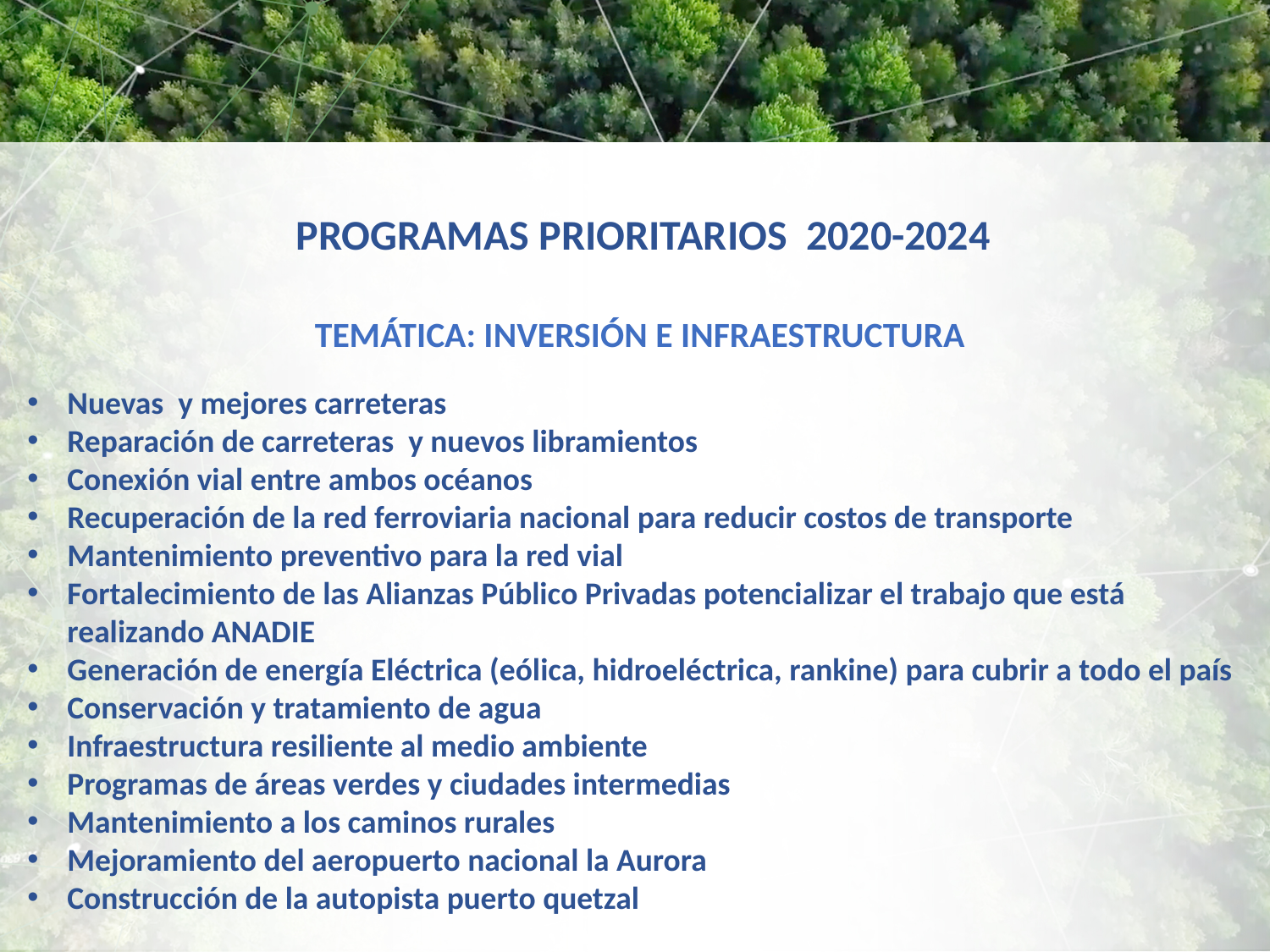

# PROGRAMAS PRIORITARIOS  2020-2024
TEMÁTICA: INVERSIÓN E INFRAESTRUCTURA
Nuevas  y mejores carreteras
Reparación de carreteras  y nuevos libramientos
Conexión vial entre ambos océanos
Recuperación de la red ferroviaria nacional para reducir costos de transporte
Mantenimiento preventivo para la red vial
Fortalecimiento de las Alianzas Público Privadas potencializar el trabajo que está realizando ANADIE
Generación de energía Eléctrica (eólica, hidroeléctrica, rankine) para cubrir a todo el país
Conservación y tratamiento de agua
Infraestructura resiliente al medio ambiente
Programas de áreas verdes y ciudades intermedias
Mantenimiento a los caminos rurales
Mejoramiento del aeropuerto nacional la Aurora
Construcción de la autopista puerto quetzal